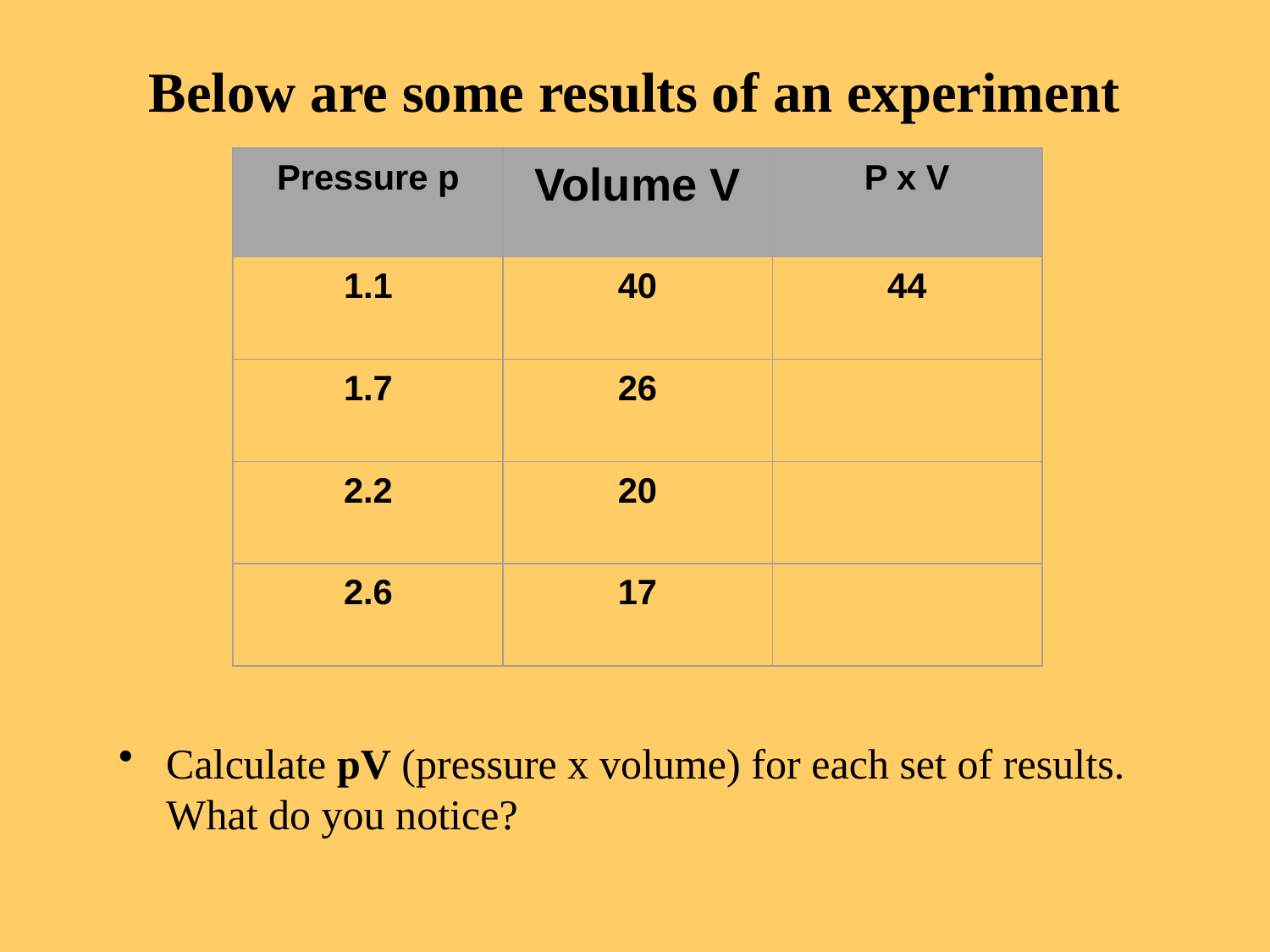

# Below are some results of an experiment

Pressure p

Volume V

P x V

1.1

40

44

1.7

26

2.2

20

2.6

17

Calculate pV (pressure x volume) for each set of results. What do you notice?